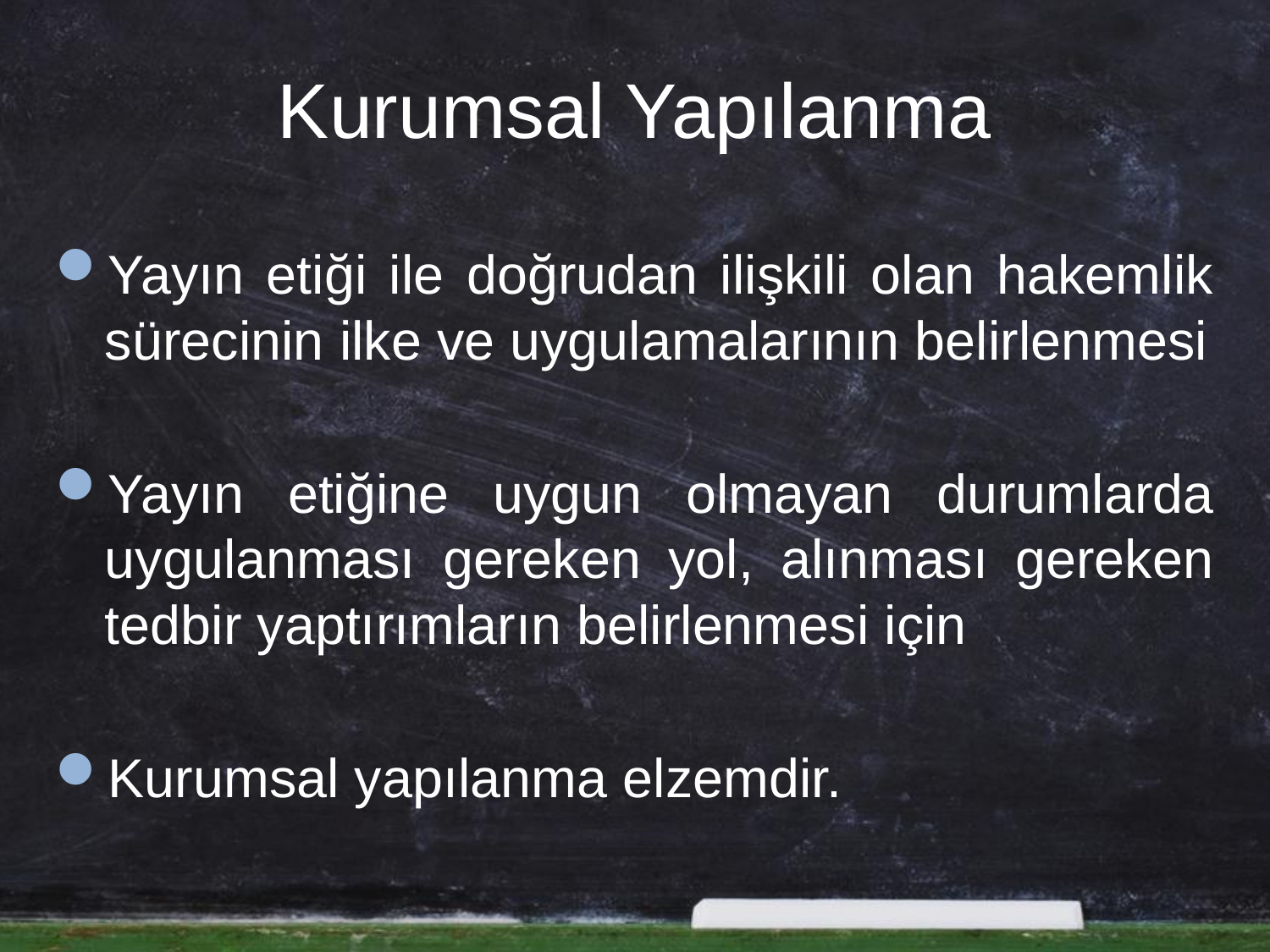

# Kurumsal Yapılanma
Yayın etiği ile doğrudan ilişkili olan hakemlik sürecinin ilke ve uygulamalarının belirlenmesi

Yayın etiğine uygun olmayan durumlarda uygulanması gereken yol, alınması gereken tedbir yaptırımların belirlenmesi için

Kurumsal yapılanma elzemdir.